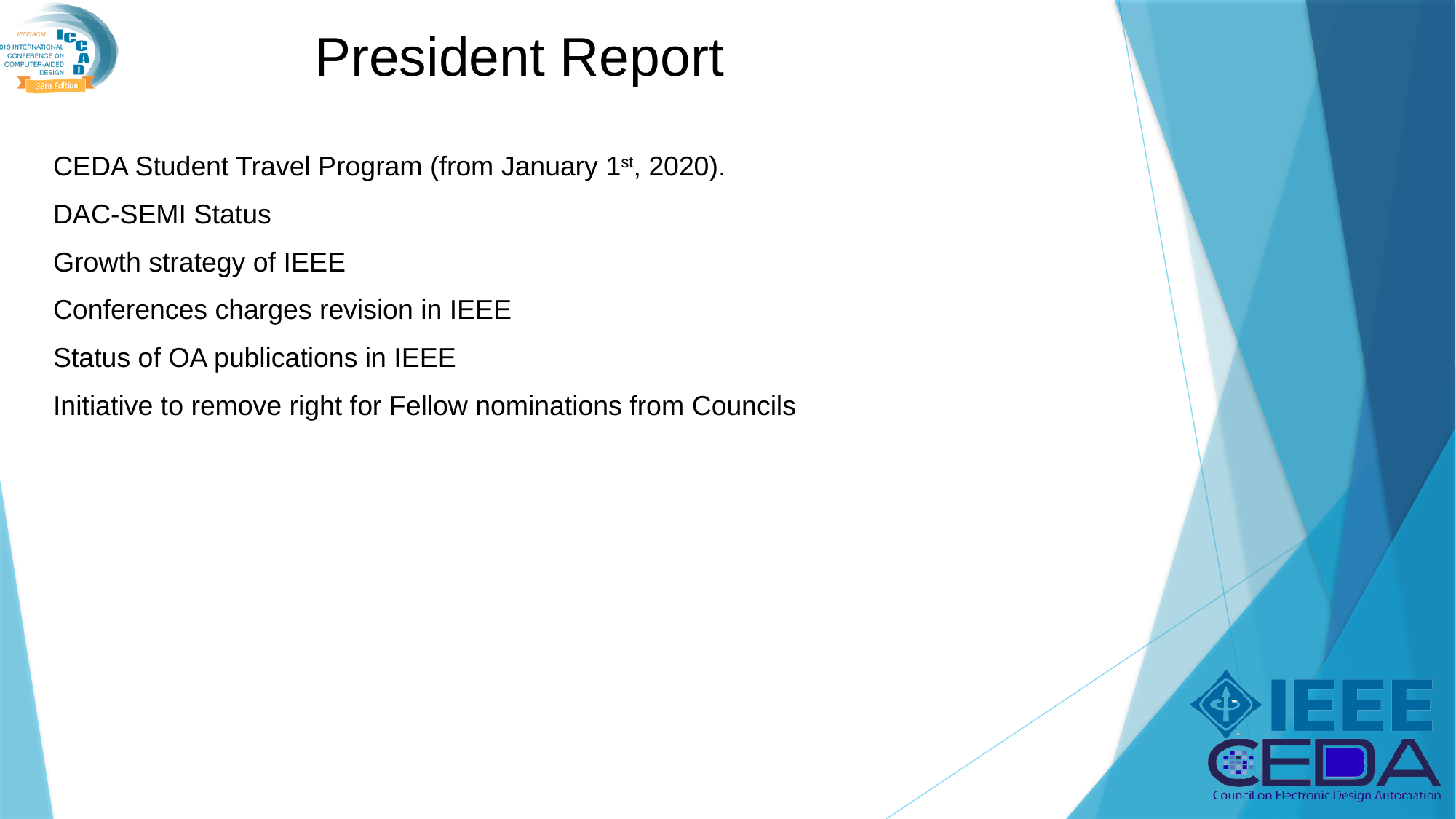

# President Report
CEDA Student Travel Program (from January 1st, 2020).
DAC-SEMI Status
Growth strategy of IEEE
Conferences charges revision in IEEE
Status of OA publications in IEEE
Initiative to remove right for Fellow nominations from Councils